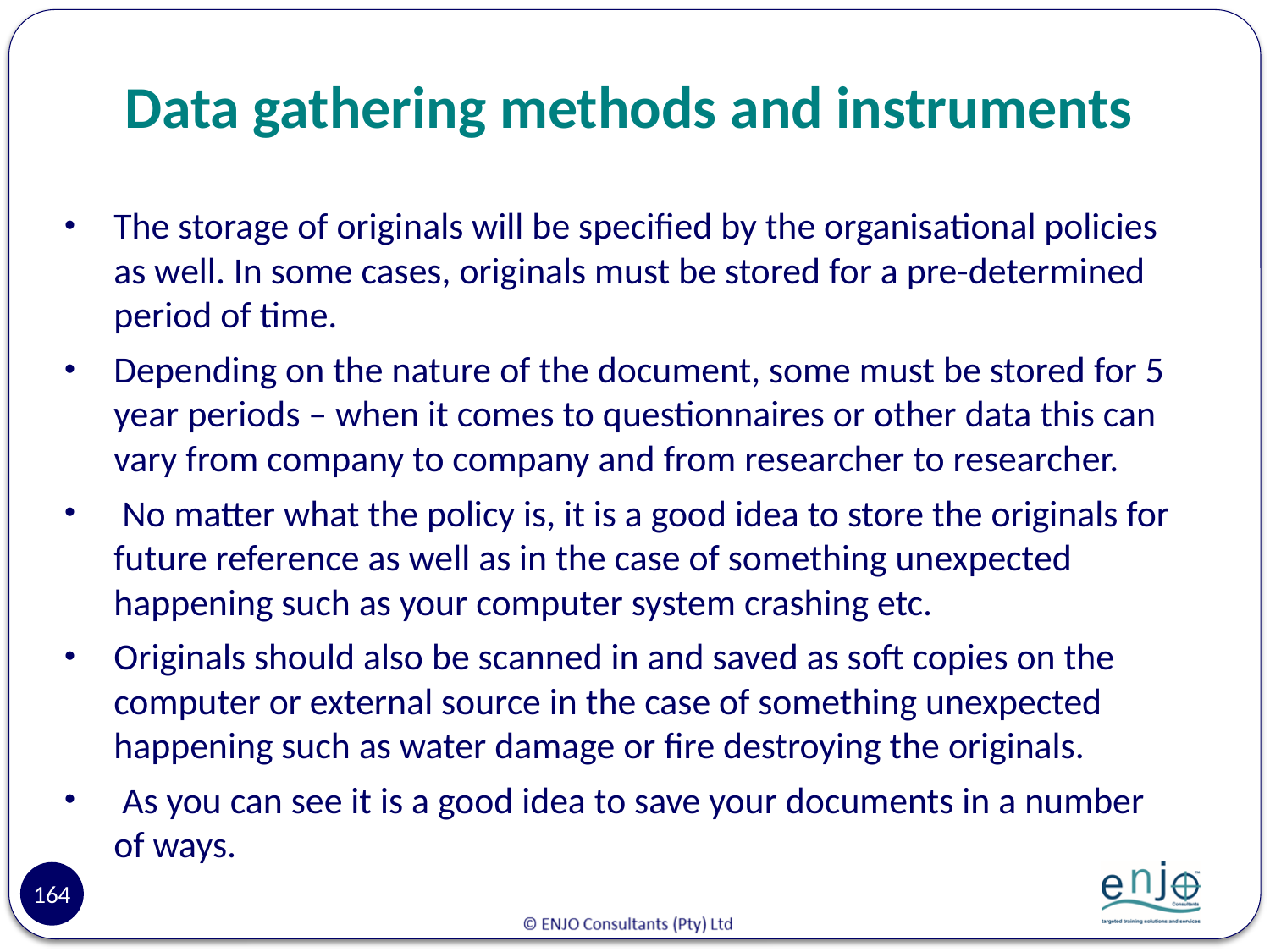

# Data gathering methods and instruments
The storage of originals will be specified by the organisational policies as well. In some cases, originals must be stored for a pre-determined period of time.
Depending on the nature of the document, some must be stored for 5 year periods – when it comes to questionnaires or other data this can vary from company to company and from researcher to researcher.
 No matter what the policy is, it is a good idea to store the originals for future reference as well as in the case of something unexpected happening such as your computer system crashing etc.
Originals should also be scanned in and saved as soft copies on the computer or external source in the case of something unexpected happening such as water damage or fire destroying the originals.
 As you can see it is a good idea to save your documents in a number of ways.

164